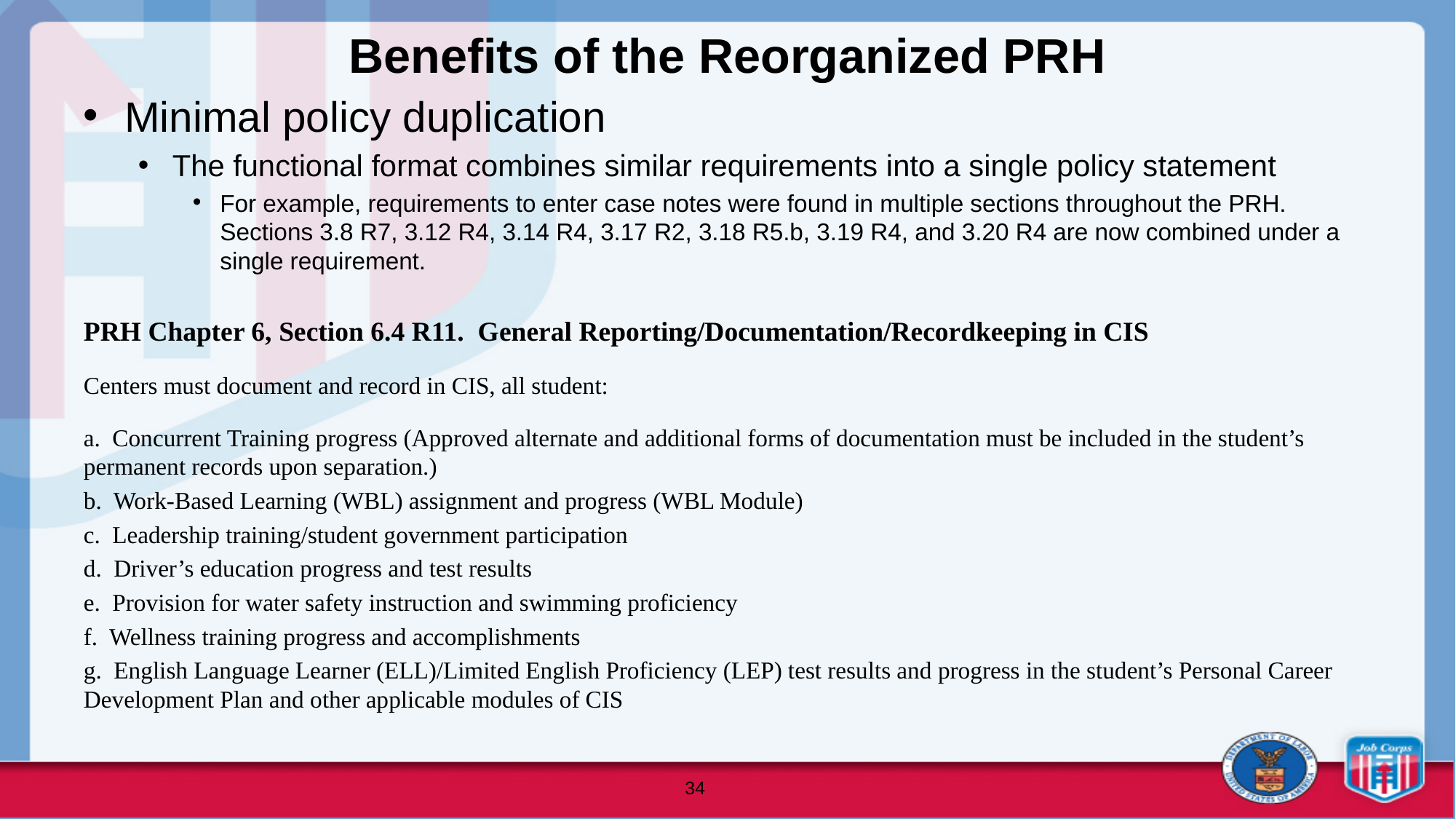

# Benefits of the Reorganized PRH
Minimal policy duplication
The functional format combines similar requirements into a single policy statement
For example, requirements to enter case notes were found in multiple sections throughout the PRH. Sections 3.8 R7, 3.12 R4, 3.14 R4, 3.17 R2, 3.18 R5.b, 3.19 R4, and 3.20 R4 are now combined under a single requirement.

PRH Chapter 6, Section 6.4 R11.  General Reporting/Documentation/Recordkeeping in CIS

Centers must document and record in CIS, all student:

a.  Concurrent Training progress (Approved alternate and additional forms of documentation must be included in the student’s permanent records upon separation.)
b.  Work-Based Learning (WBL) assignment and progress (WBL Module)
c.  Leadership training/student government participation
d.  Driver’s education progress and test results
e.  Provision for water safety instruction and swimming proficiency
f.  Wellness training progress and accomplishments
g.  English Language Learner (ELL)/Limited English Proficiency (LEP) test results and progress in the student’s Personal Career Development Plan and other applicable modules of CIS
34